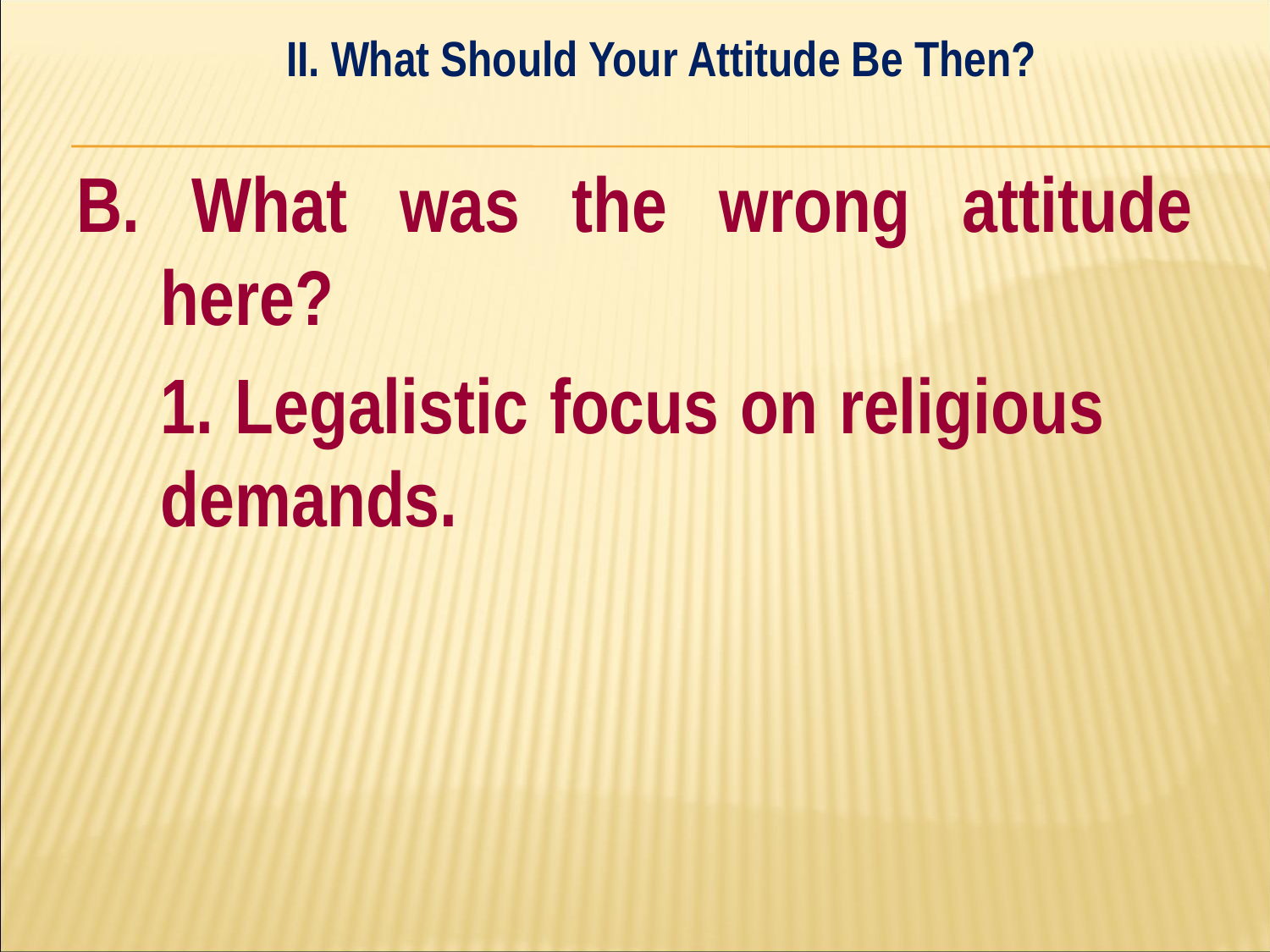

II. What Should Your Attitude Be Then?
#
B. What was the wrong attitude here?
	1. Legalistic focus on religious 	demands.